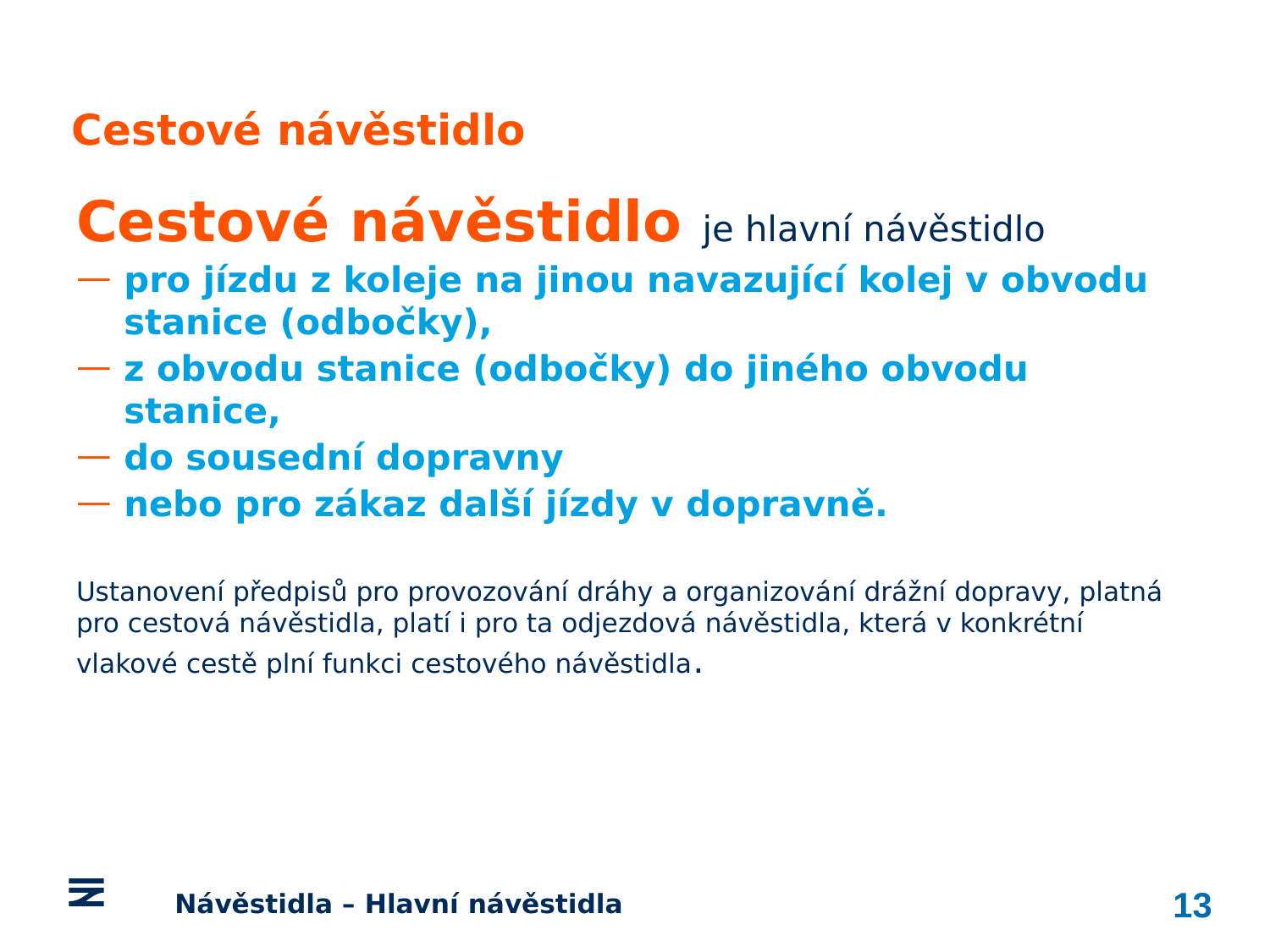

Cestové návěstidlo
Cestové návěstidlo je hlavní návěstidlo
pro jízdu z koleje na jinou navazující kolej v obvodu stanice (odbočky),
z obvodu stanice (odbočky) do jiného obvodu stanice,
do sousední dopravny
nebo pro zákaz další jízdy v dopravně.

Ustanovení předpisů pro provozování dráhy a organizování drážní dopravy, platná pro cestová návěstidla, platí i pro ta odjezdová návěstidla, která v konkrétní vlakové cestě plní funkci cestového návěstidla.

13
	Návěstidla – Hlavní návěstidla